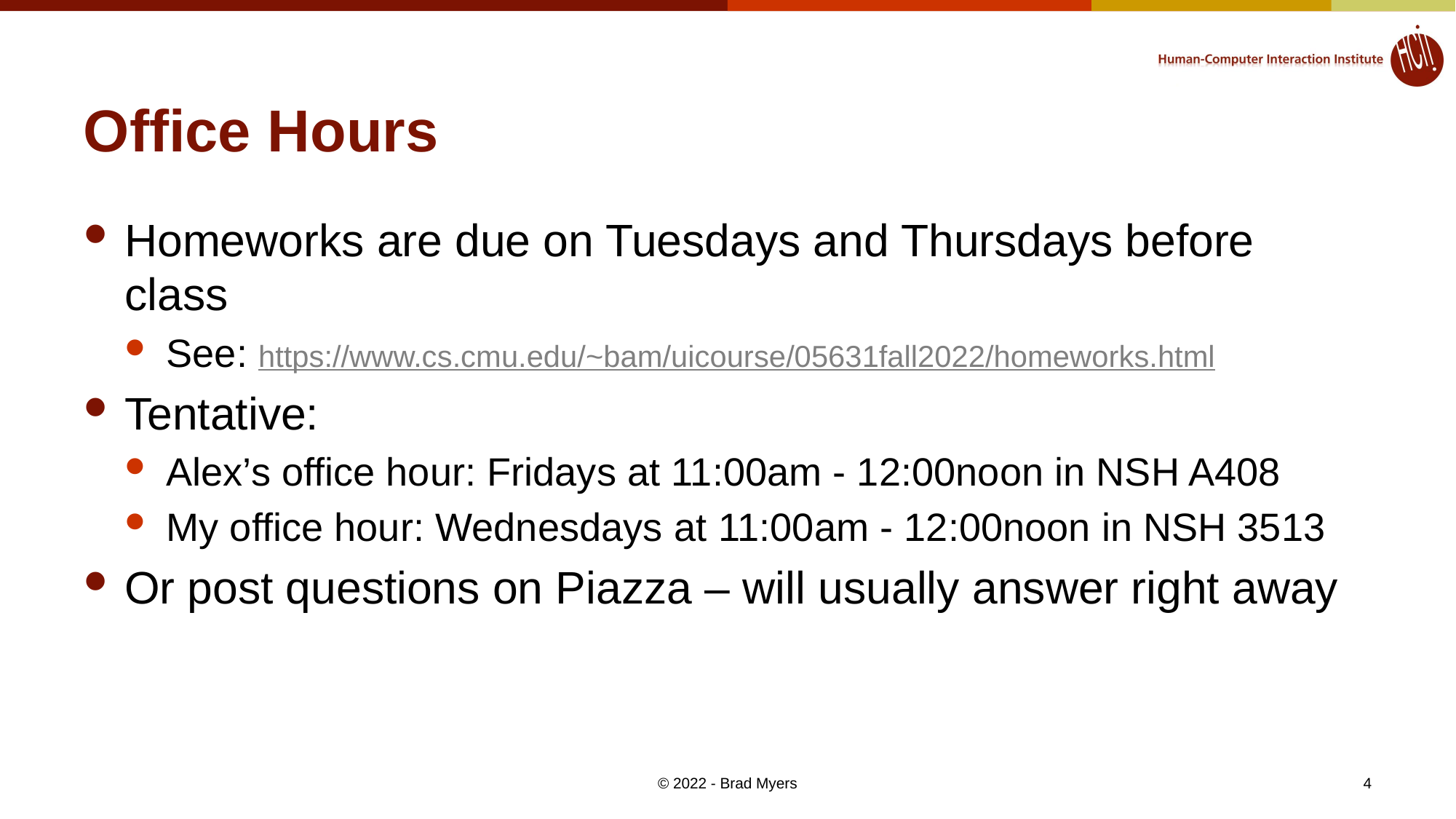

# Office Hours
Homeworks are due on Tuesdays and Thursdays before class
See: https://www.cs.cmu.edu/~bam/uicourse/05631fall2022/homeworks.html
Tentative:
Alex’s office hour: Fridays at 11:00am - 12:00noon in NSH A408
My office hour: Wednesdays at 11:00am - 12:00noon in NSH 3513
Or post questions on Piazza – will usually answer right away
© 2022 - Brad Myers
4